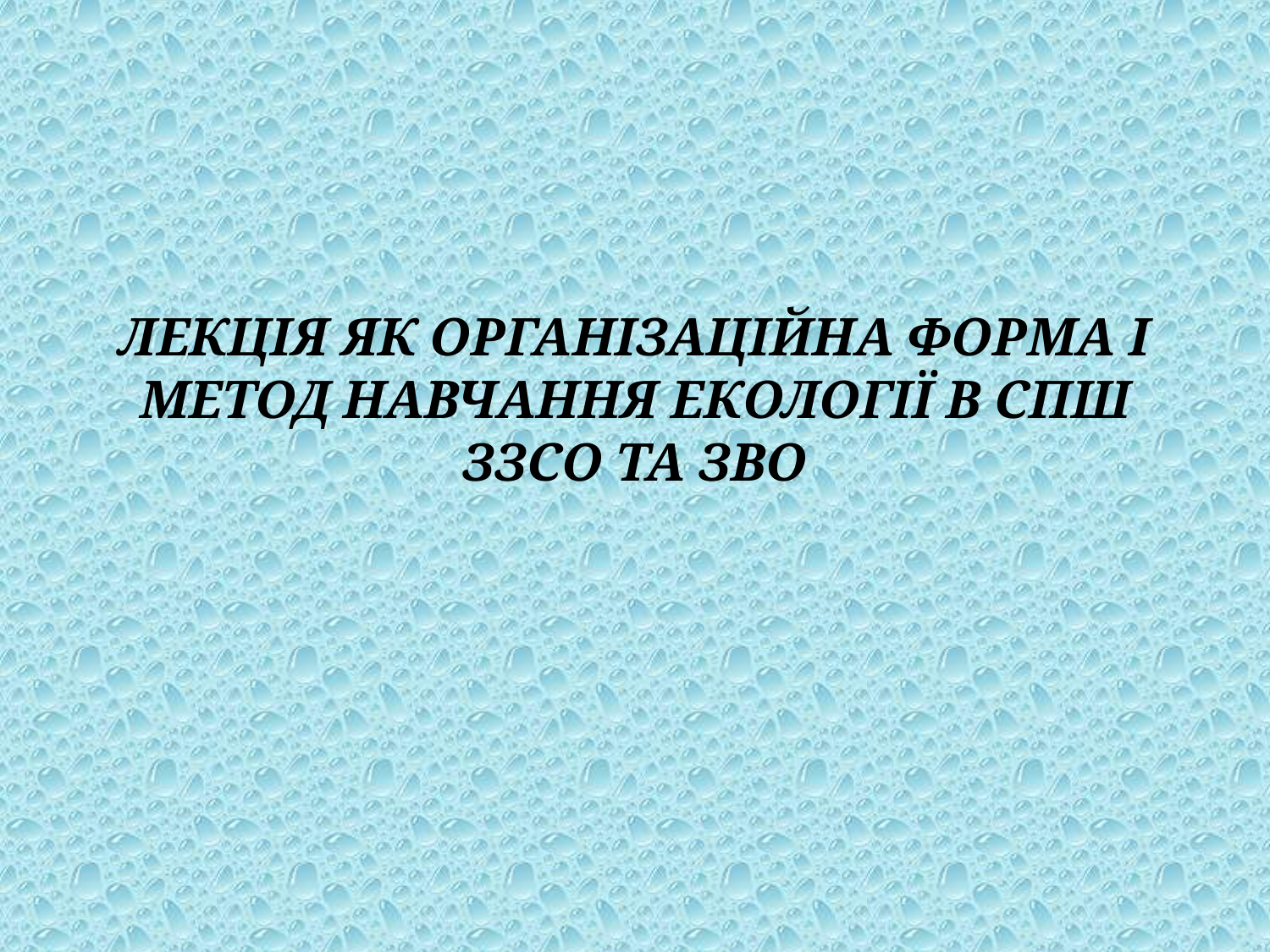

# ЛЕКЦІЯ ЯК ОРГАНІЗАЦІЙНА ФОРМА І МЕТОД НАВЧАННЯ ЕКОЛОГІЇ В СПШ ЗЗСО ТА ЗВО